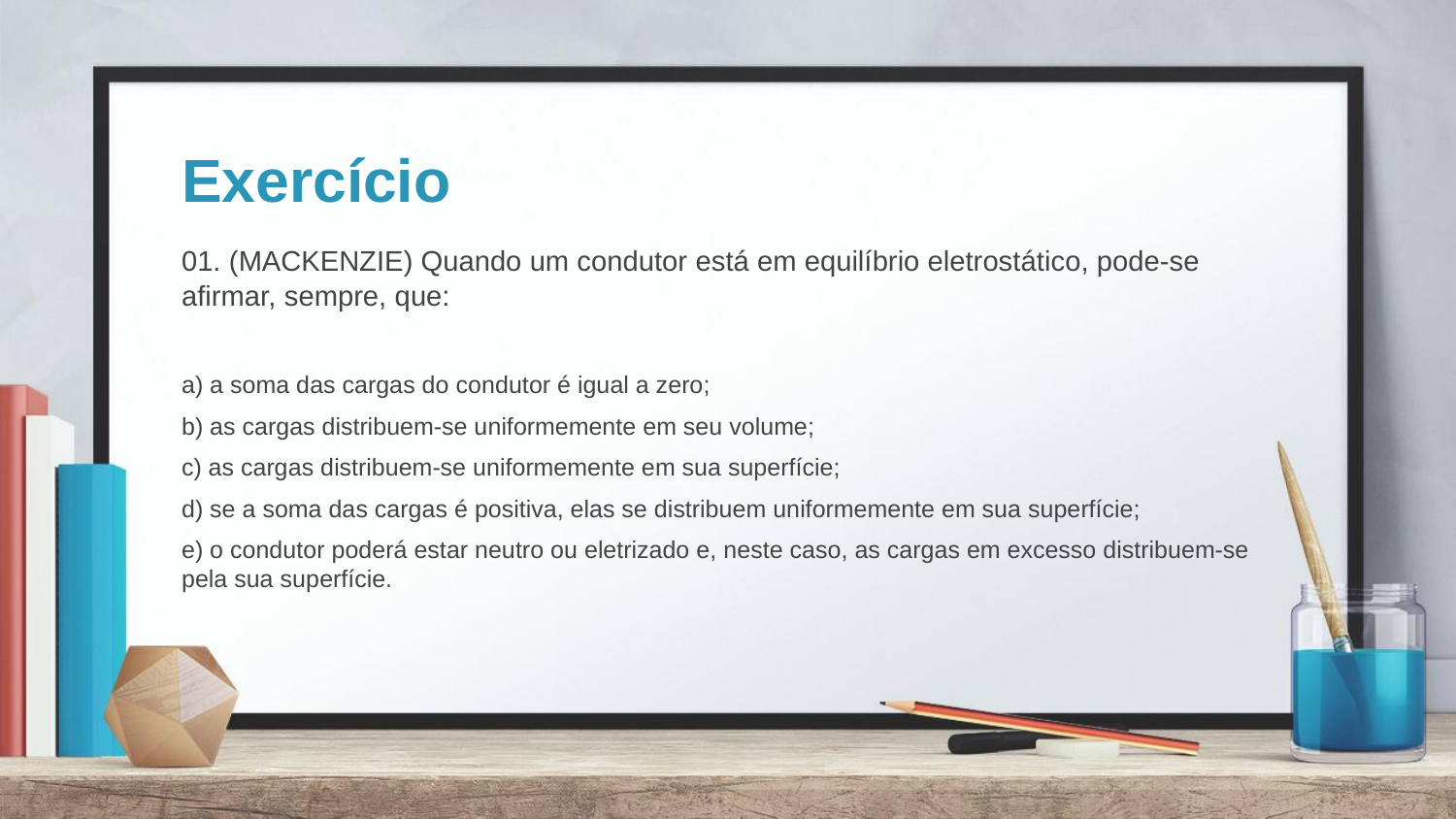

# Exercício
01. (MACKENZIE) Quando um condutor está em equilíbrio eletrostático, pode-se afirmar, sempre, que:

a) a soma das cargas do condutor é igual a zero;
b) as cargas distribuem-se uniformemente em seu volume;
c) as cargas distribuem-se uniformemente em sua superfície;
d) se a soma das cargas é positiva, elas se distribuem uniformemente em sua superfície;
e) o condutor poderá estar neutro ou eletrizado e, neste caso, as cargas em excesso distribuem-se pela sua superfície.